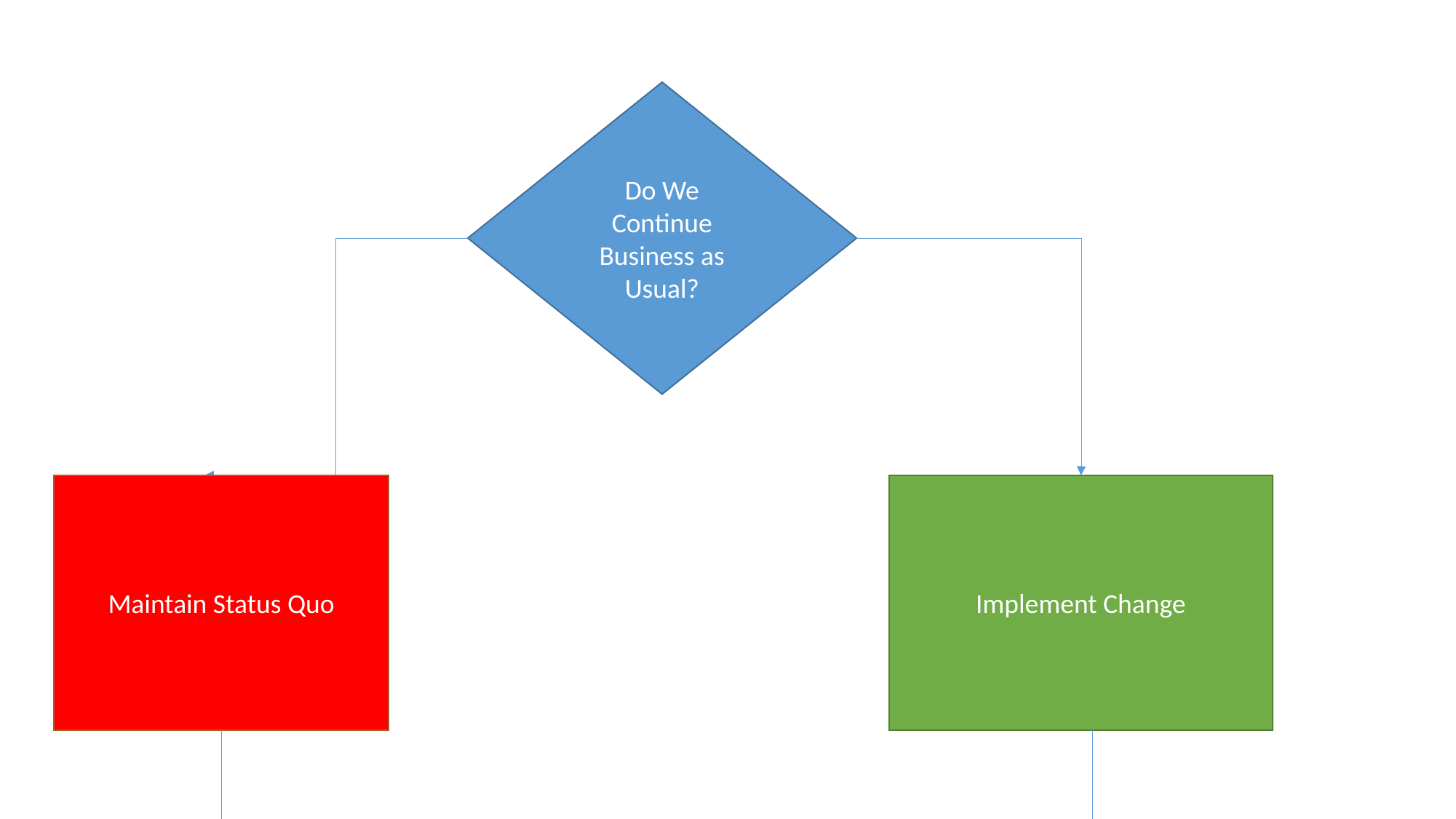

Do We Continue Business as Usual?
Maintain Status Quo
Implement Change